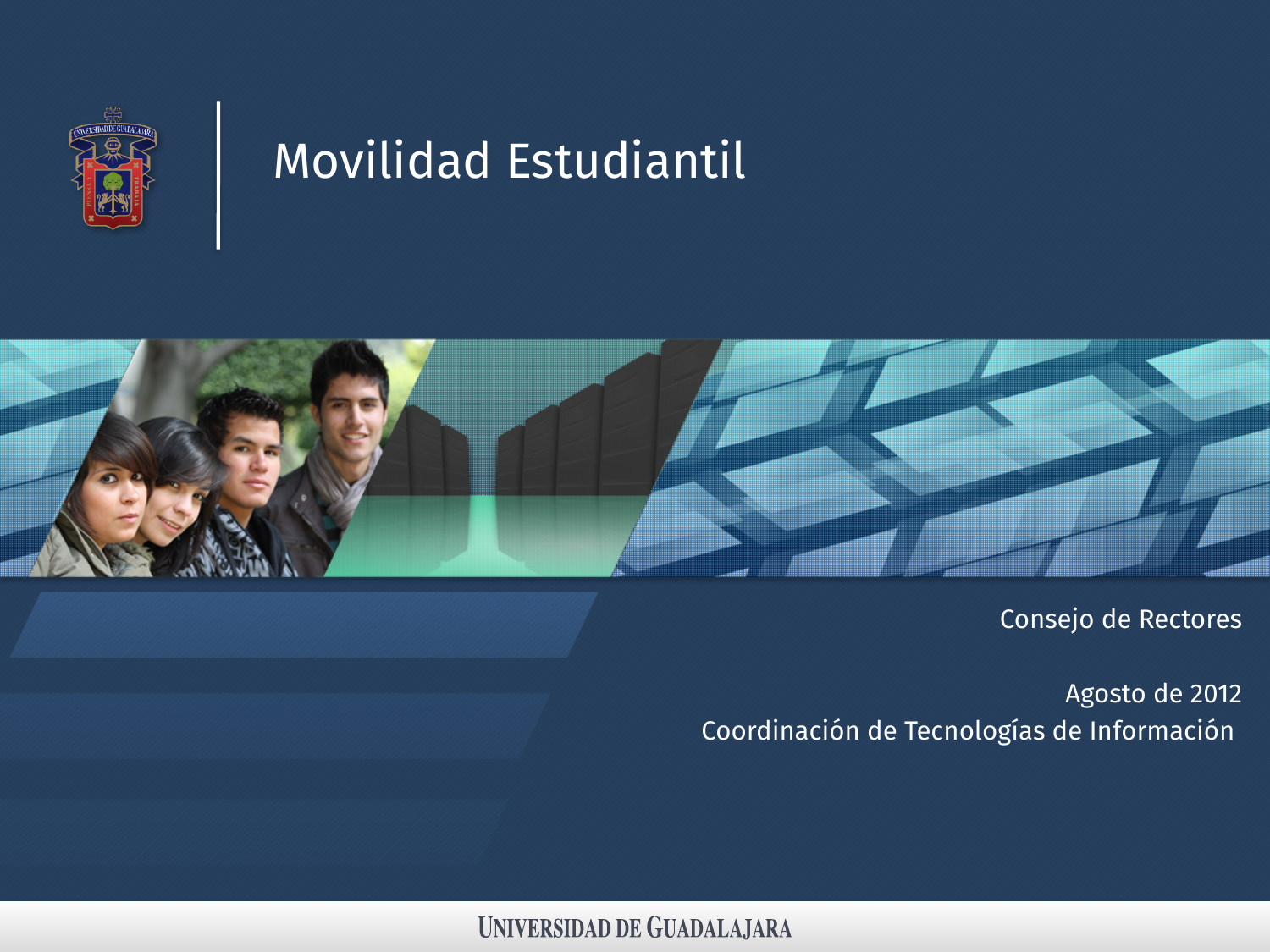

# Movilidad Estudiantil
Consejo de Rectores

Agosto de 2012
Coordinación de Tecnologías de Información